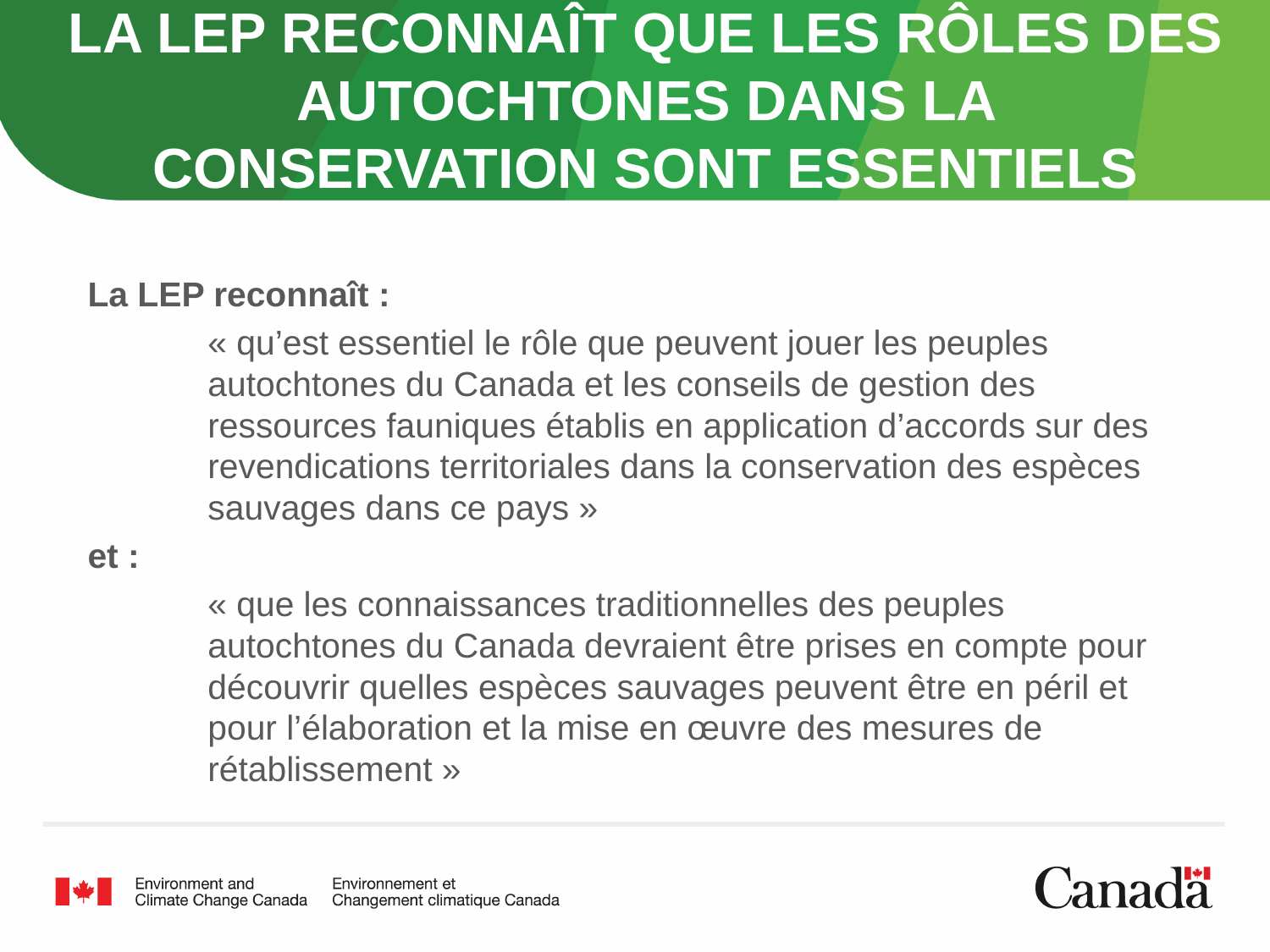

# La LEP reconnaît que les RÔLES des Autochtones DANS LA CONSERVATION SONT ESSENTIELS
La LEP reconnaît :
« qu’est essentiel le rôle que peuvent jouer les peuples autochtones du Canada et les conseils de gestion des ressources fauniques établis en application d’accords sur des revendications territoriales dans la conservation des espèces sauvages dans ce pays »
et :
« que les connaissances traditionnelles des peuples autochtones du Canada devraient être prises en compte pour découvrir quelles espèces sauvages peuvent être en péril et pour l’élaboration et la mise en œuvre des mesures de rétablissement »